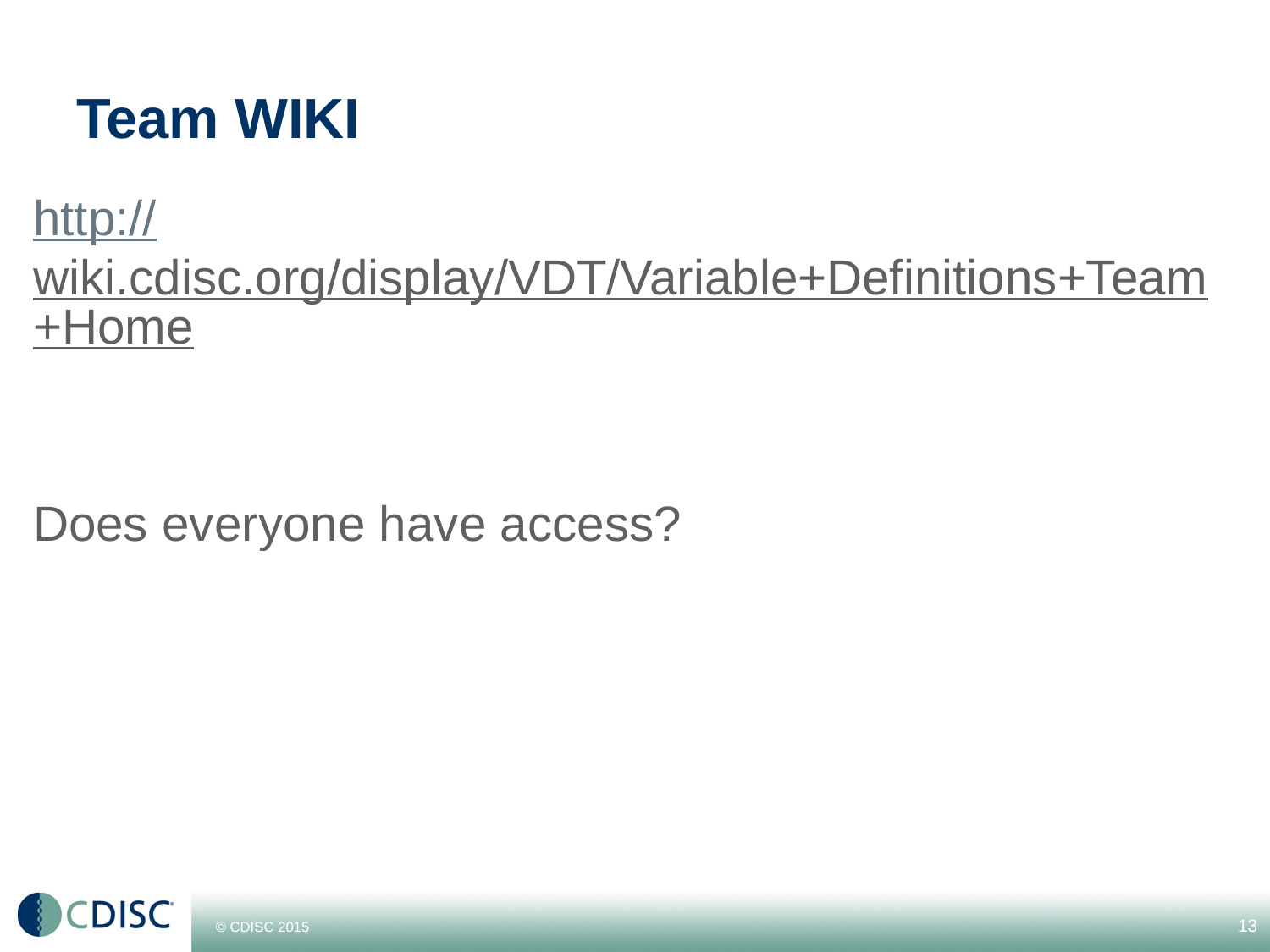

# Team WIKI
http://wiki.cdisc.org/display/VDT/Variable+Definitions+Team+Home

Does everyone have access?

13